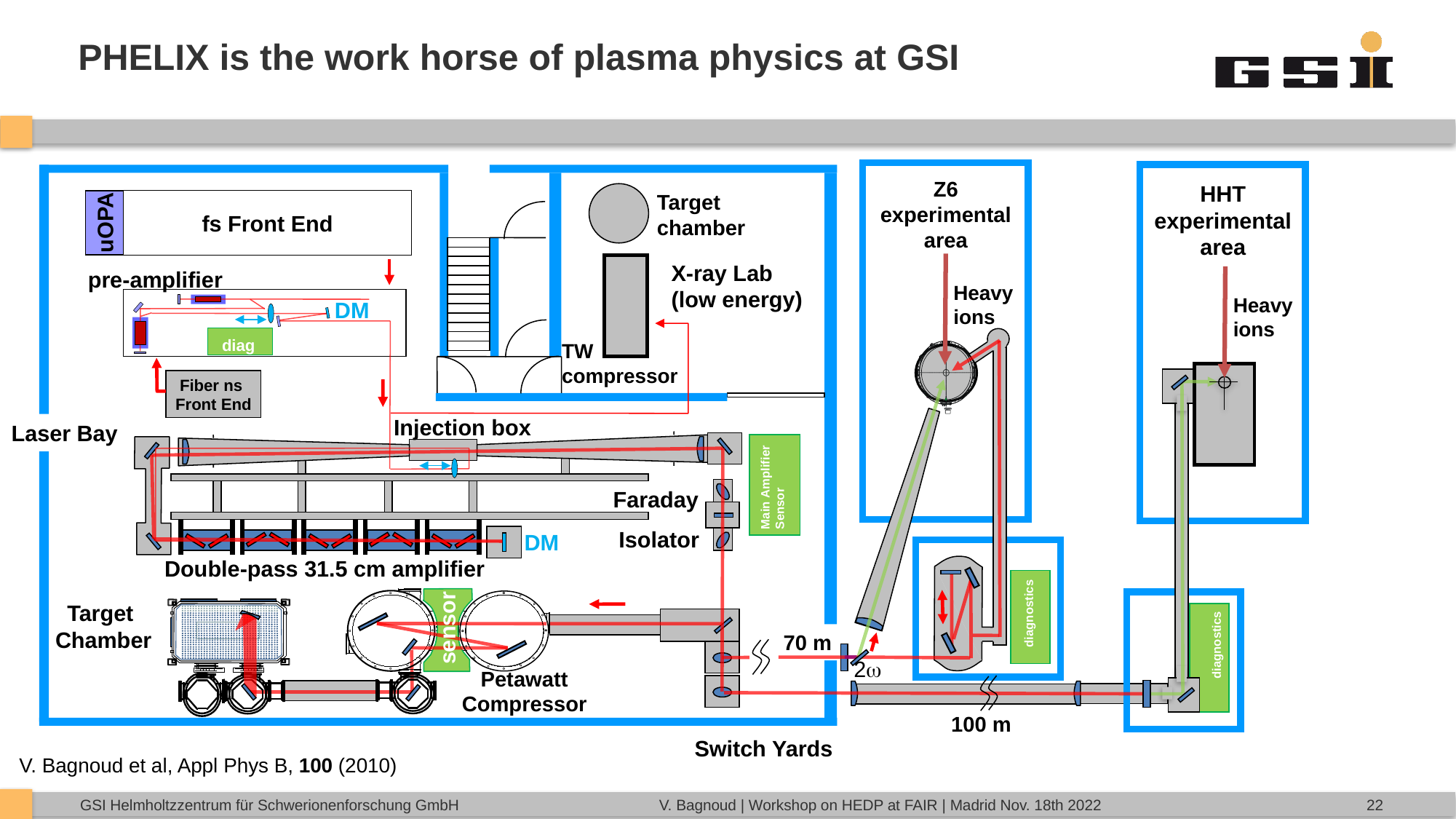

# PHELIX is the work horse of plasma physics at GSI

Z6 experimental area
HHT
experimental area
Target
chamber

fs Front End
uOPA

X-ray Lab
(low energy)

pre-amplifier

Heavy
ions
Heavy
ions

DM

diag.

TW
compressor

Fiber ns
Front End

Injection box
Laser Bay

Main Amplifier
Sensor
Faraday
Isolator

DM

Double-pass 31.5 cm amplifier

Target
Chamber

diagnostics

sensor

70 m

diagnostics

2ω

Petawatt
Compressor

100 m
Switch Yards
V. Bagnoud et al, Appl Phys B, 100 (2010)
22
V. Bagnoud | Workshop on HEDP at FAIR | Madrid Nov. 18th 2022